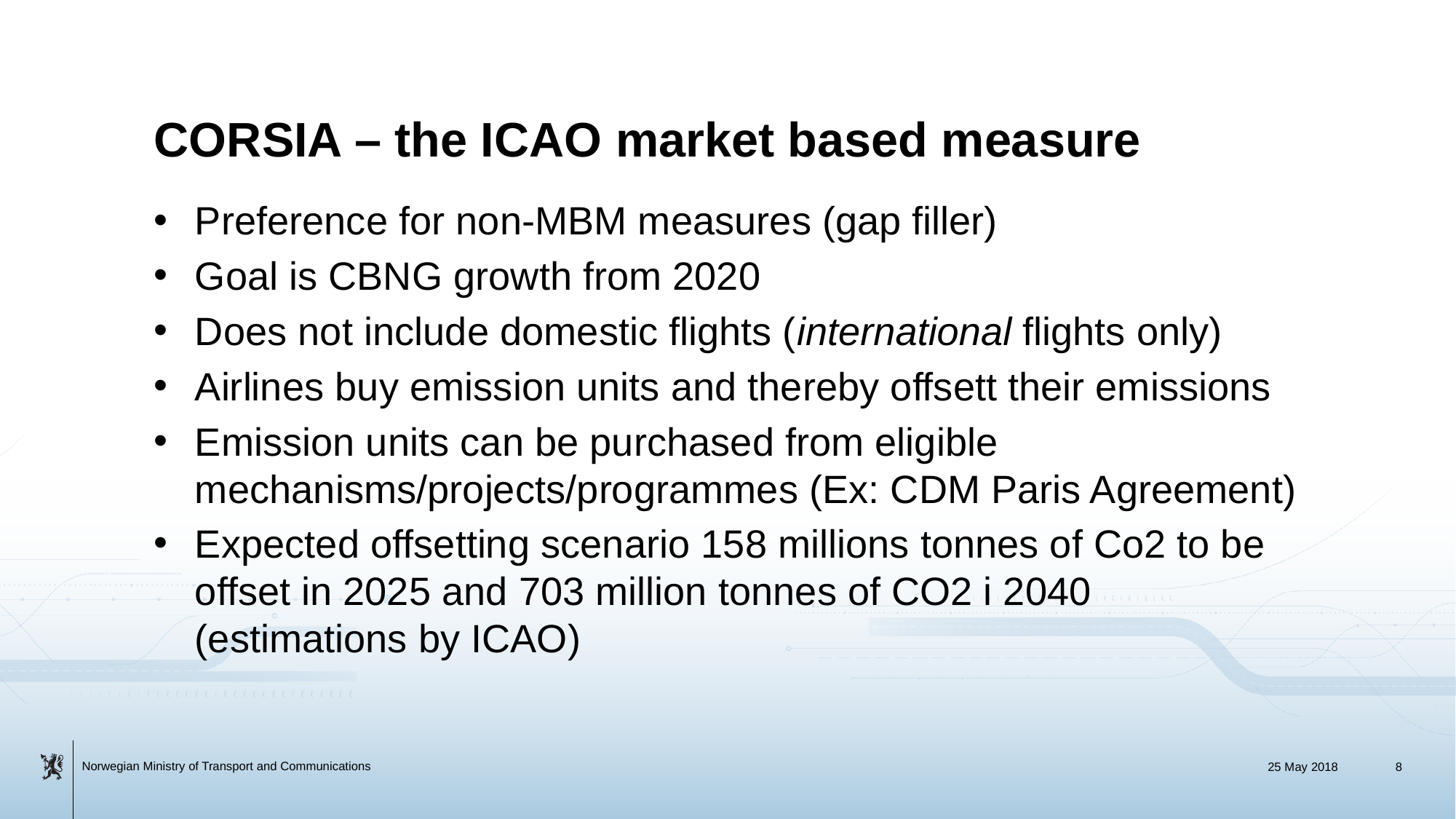

# CORSIA – the ICAO market based measure
Preference for non-MBM measures (gap filler)
Goal is CBNG growth from 2020
Does not include domestic flights (international flights only)
Airlines buy emission units and thereby offsett their emissions
Emission units can be purchased from eligible mechanisms/projects/programmes (Ex: CDM Paris Agreement)
Expected offsetting scenario 158 millions tonnes of Co2 to be offset in 2025 and 703 million tonnes of CO2 i 2040 (estimations by ICAO)

25 May 2018
8